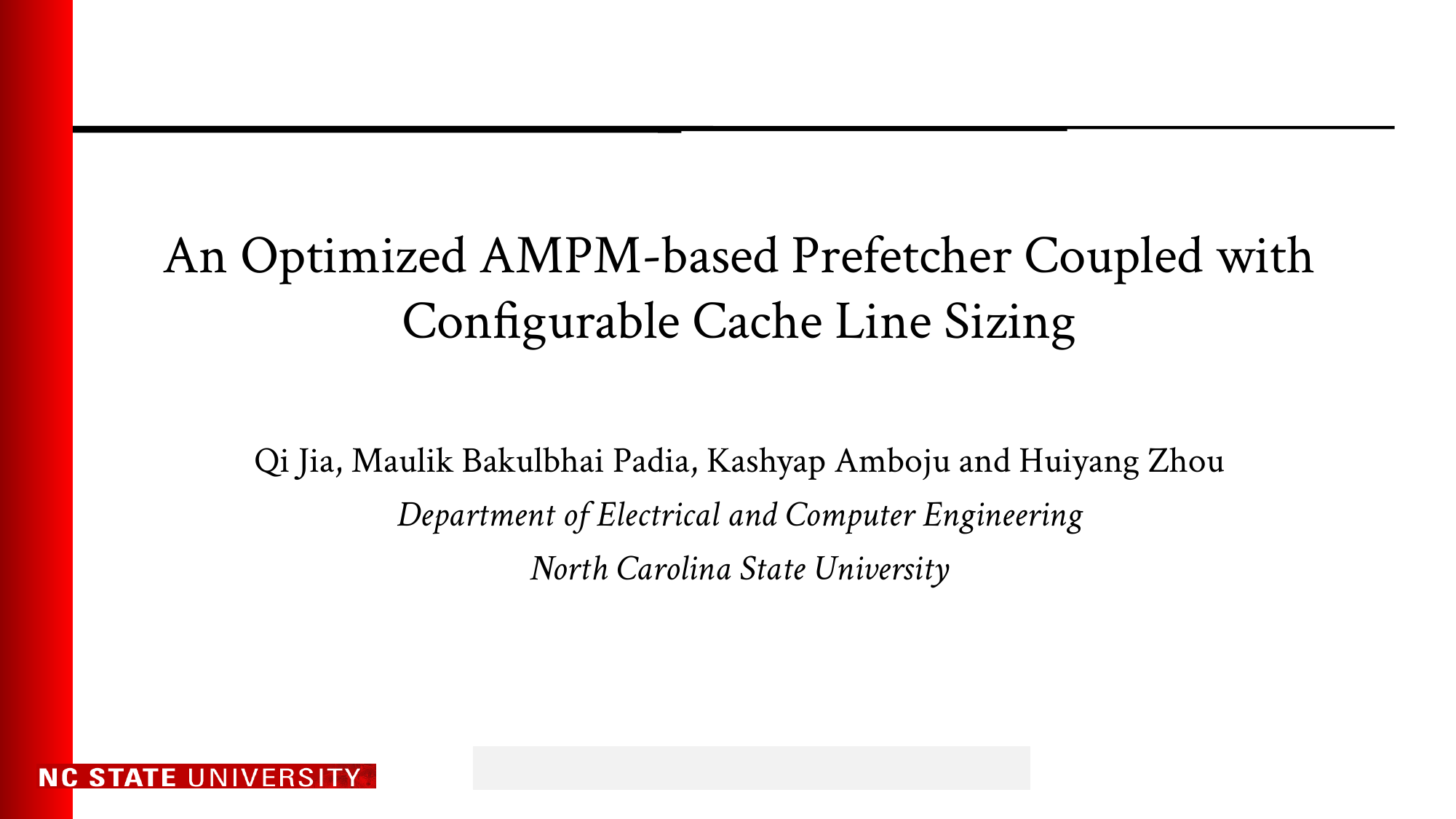

An Optimized AMPM-based Prefetcher Coupled with Configurable Cache Line Sizing

Qi Jia, Maulik Bakulbhai Padia, Kashyap Amboju and Huiyang Zhou
Department of Electrical and Computer Engineering
North Carolina State University